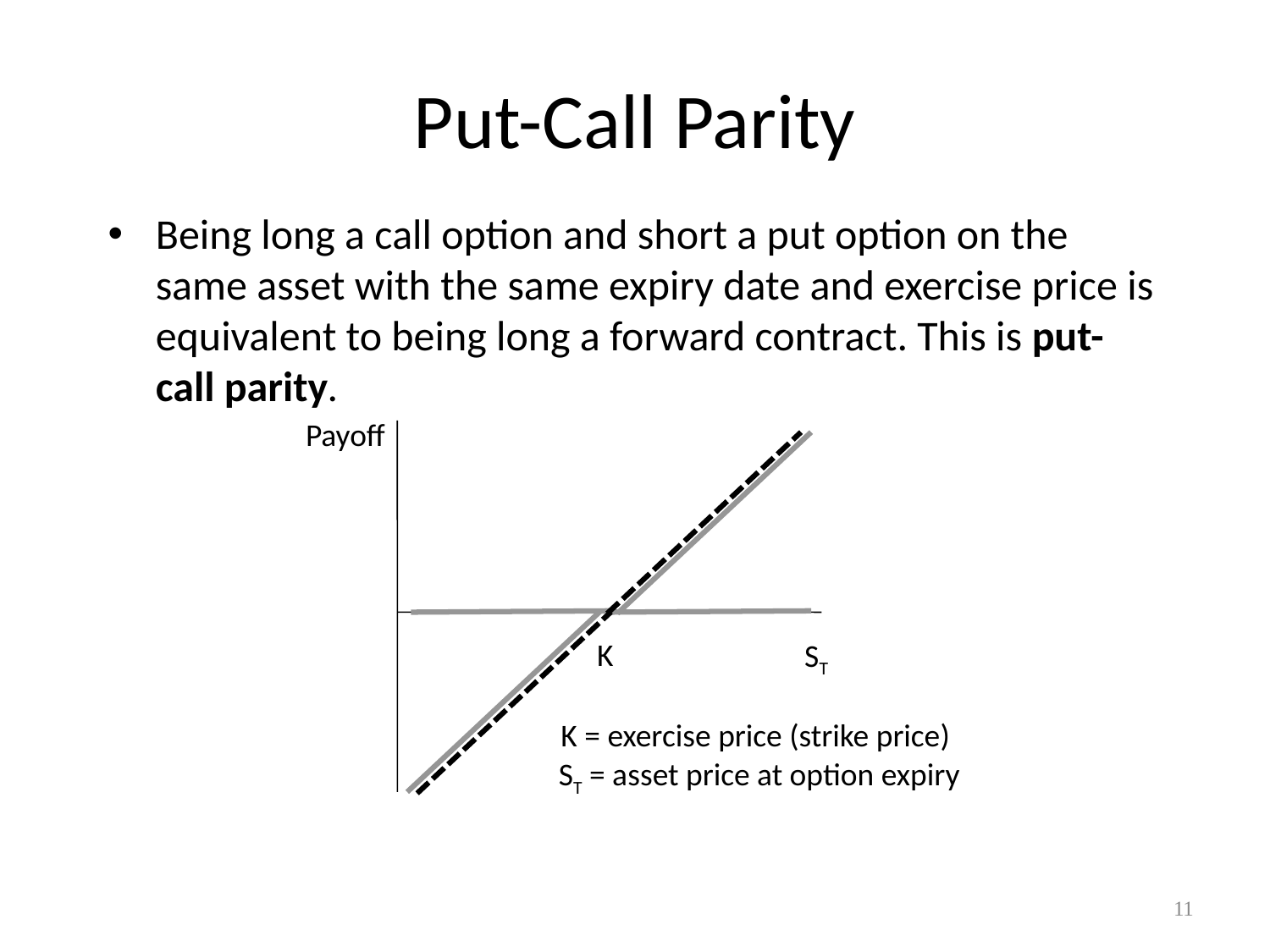

# Put-Call Parity
Being long a call option and short a put option on the same asset with the same expiry date and exercise price is equivalent to being long a forward contract. This is put-call parity.

Payoff

K
ST
K = exercise price (strike price)
ST = asset price at option expiry
11